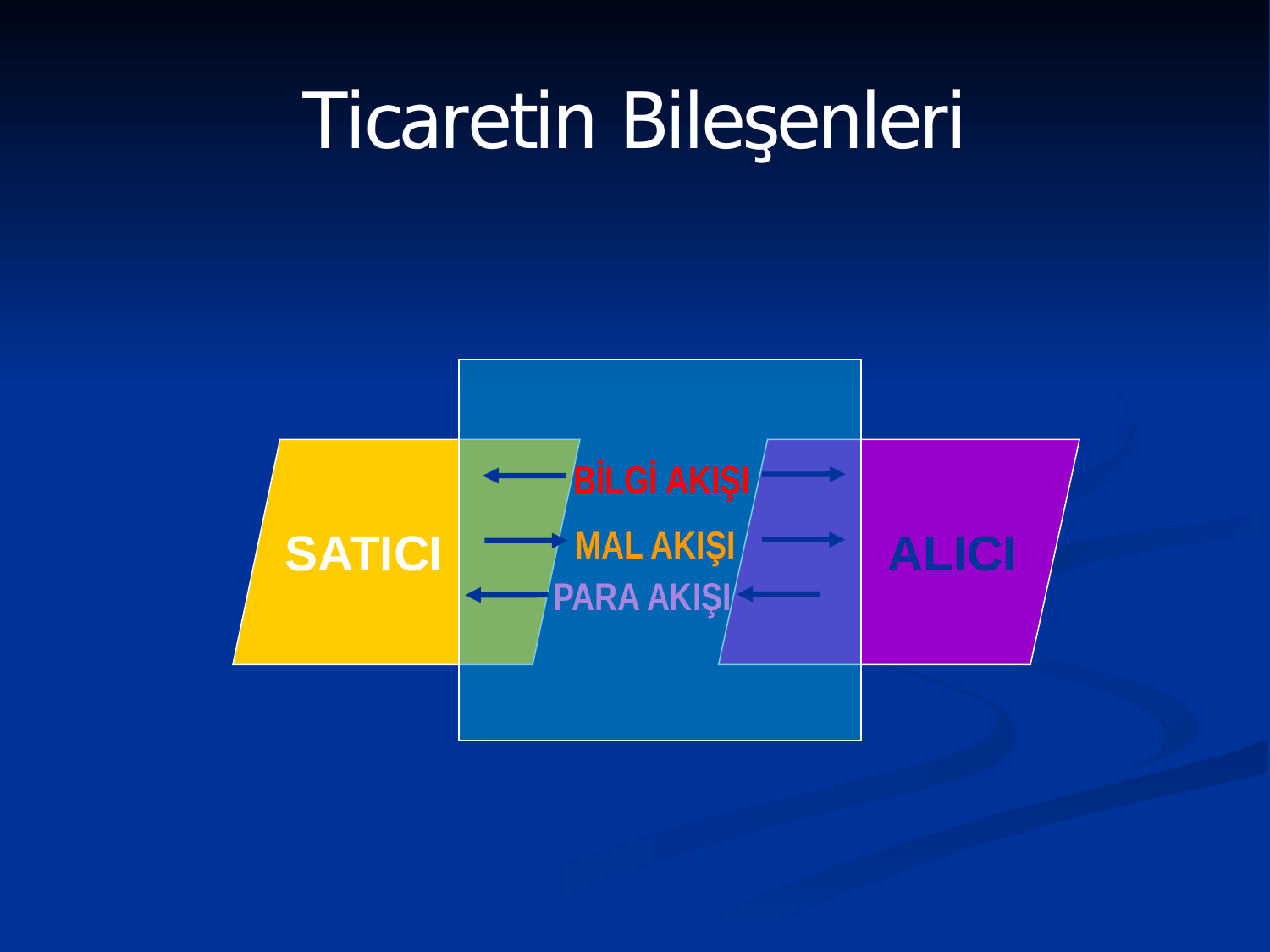

# Ticaretin Bileşenleri

BİLGİ AKIŞI

MAL AKIŞI

SATICI
ALICI
PARA AKIŞI